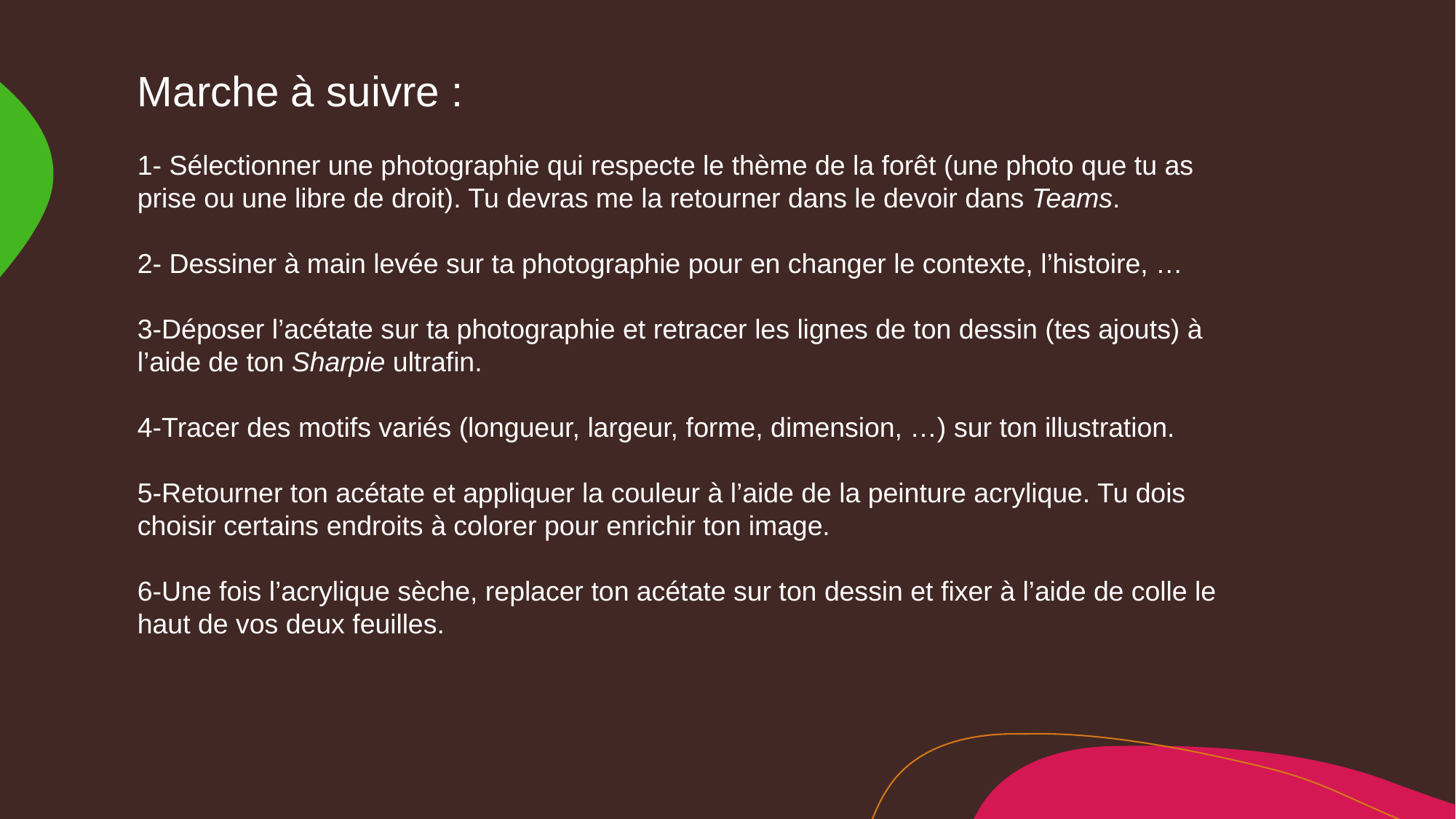

Marche à suivre :

1- Sélectionner une photographie qui respecte le thème de la forêt (une photo que tu as prise ou une libre de droit). Tu devras me la retourner dans le devoir dans Teams.

2- Dessiner à main levée sur ta photographie pour en changer le contexte, l’histoire, …

3-Déposer l’acétate sur ta photographie et retracer les lignes de ton dessin (tes ajouts) à l’aide de ton Sharpie ultrafin.

4-Tracer des motifs variés (longueur, largeur, forme, dimension, …) sur ton illustration.

5-Retourner ton acétate et appliquer la couleur à l’aide de la peinture acrylique. Tu dois choisir certains endroits à colorer pour enrichir ton image.

6-Une fois l’acrylique sèche, replacer ton acétate sur ton dessin et fixer à l’aide de colle le haut de vos deux feuilles.